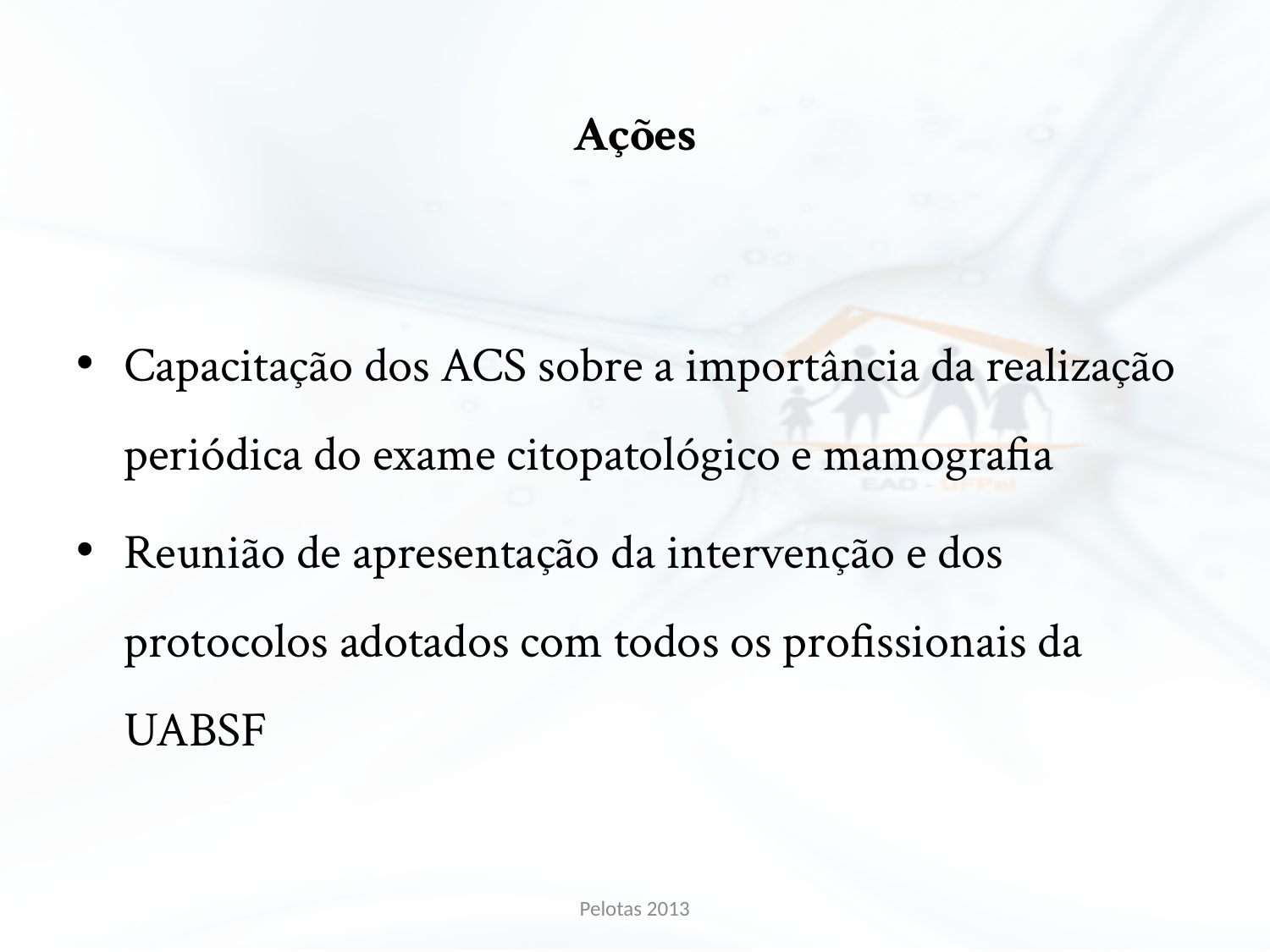

# Ações
Capacitação dos ACS sobre a importância da realização periódica do exame citopatológico e mamografia
Reunião de apresentação da intervenção e dos protocolos adotados com todos os profissionais da UABSF
Pelotas 2013